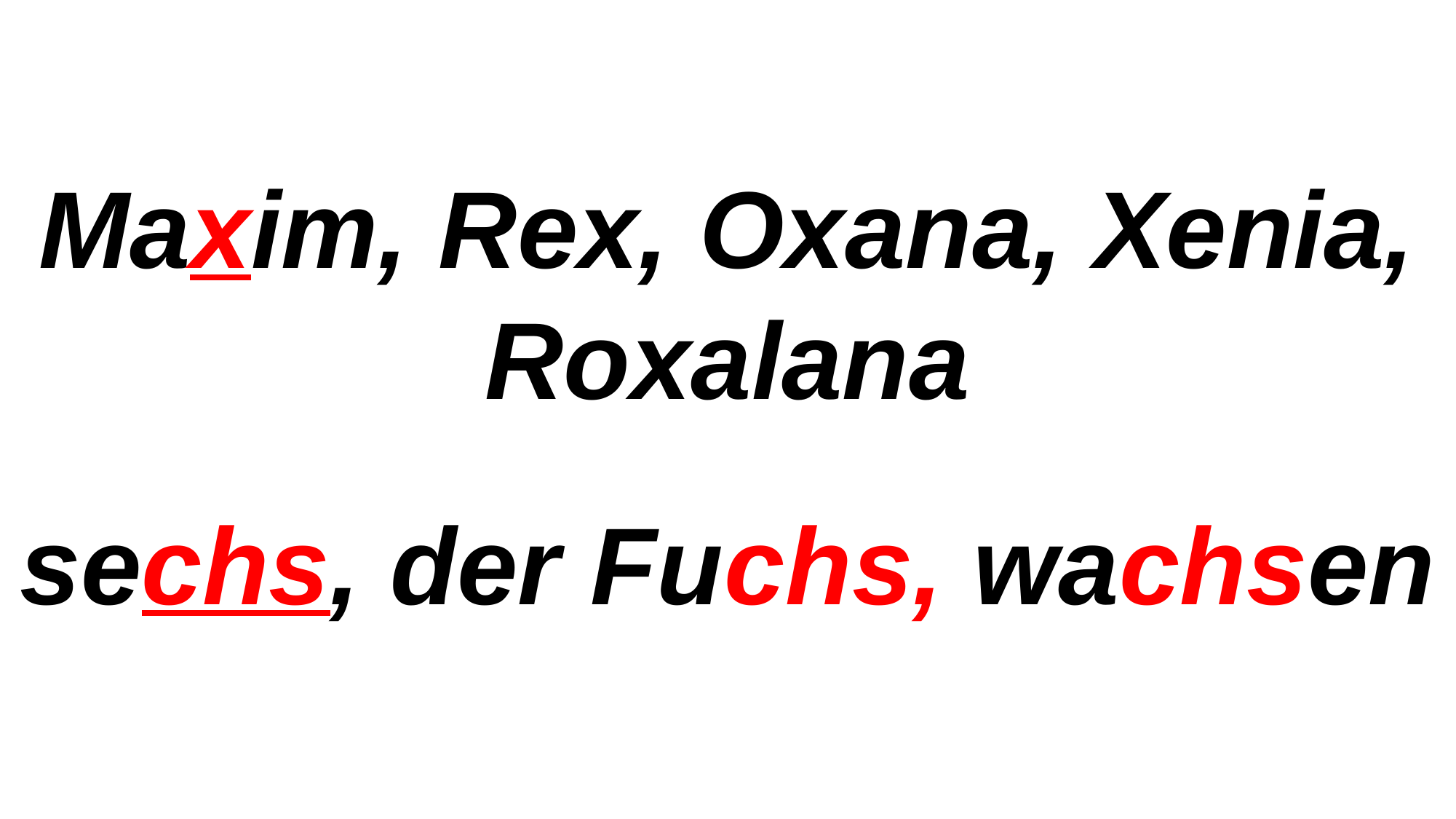

Maxim, Rex, Oxana, Xenia, Roxalana
sechs, der Fuchs, wachsen